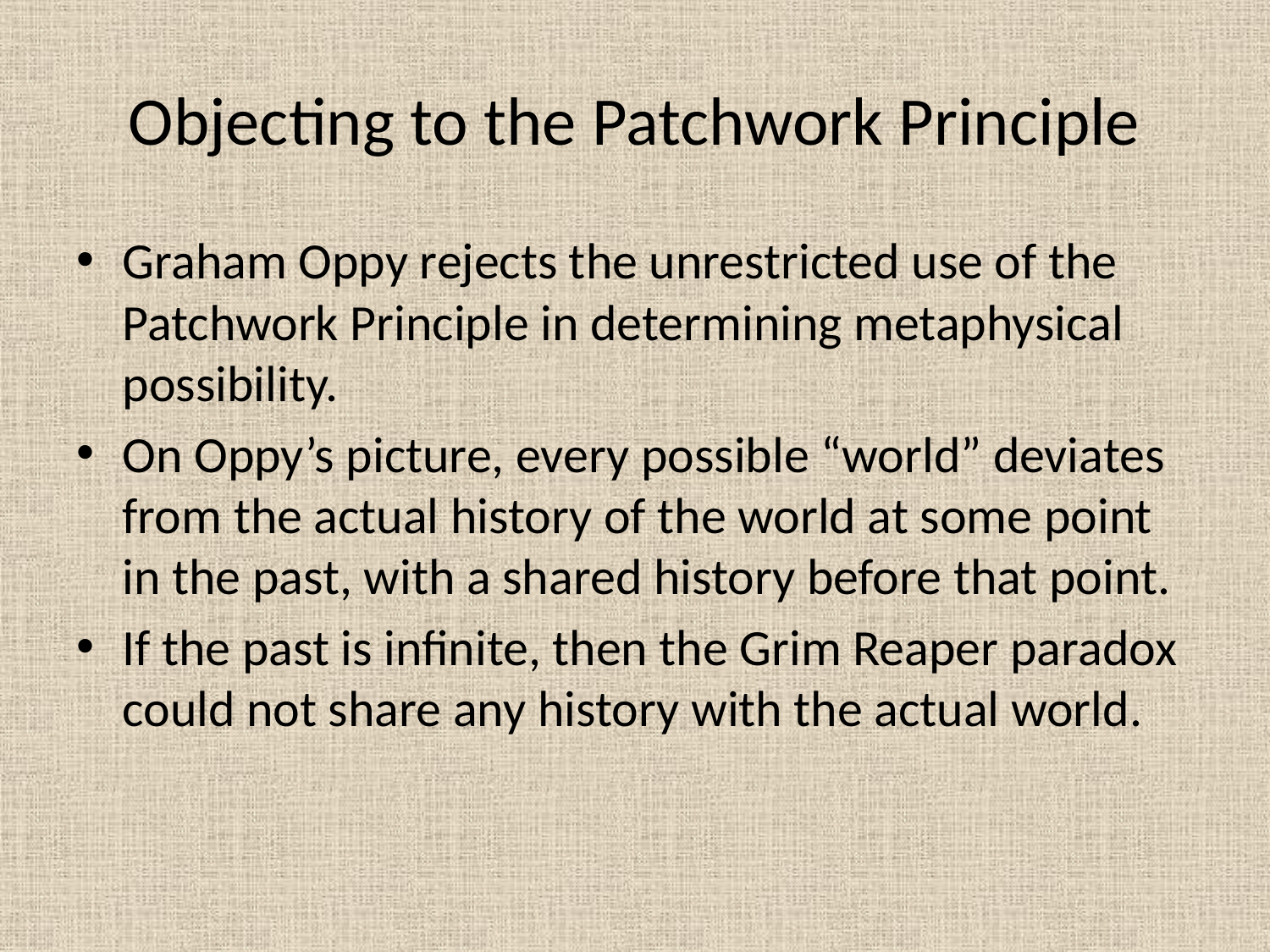

# Objecting to the Patchwork Principle
Graham Oppy rejects the unrestricted use of the Patchwork Principle in determining metaphysical possibility.
On Oppy’s picture, every possible “world” deviates from the actual history of the world at some point in the past, with a shared history before that point.
If the past is infinite, then the Grim Reaper paradox could not share any history with the actual world.